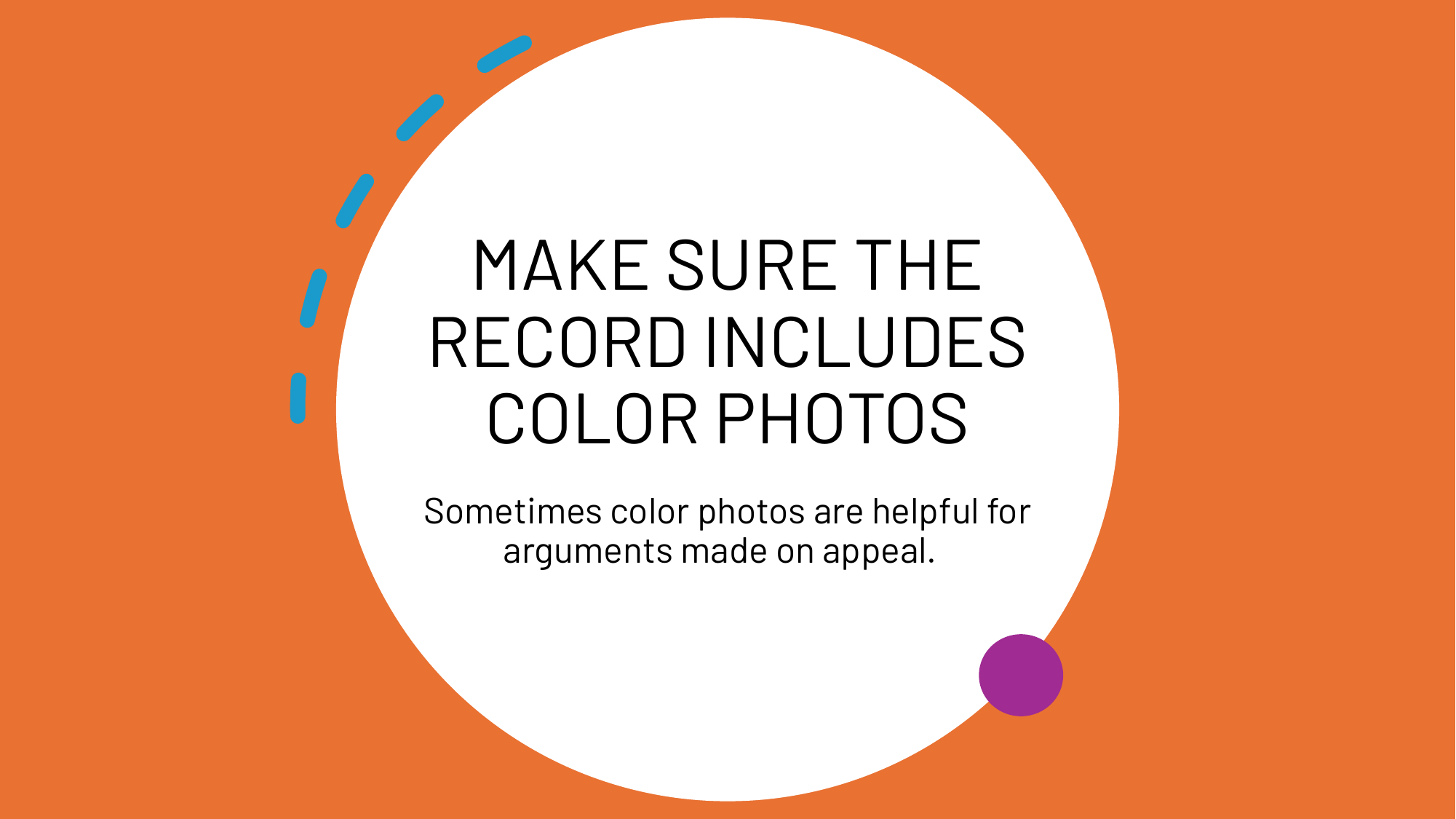

# MAKE SURE THE RECORD INCLUDES COLOR PHOTOS
Sometimes color photos are helpful for arguments made on appeal.